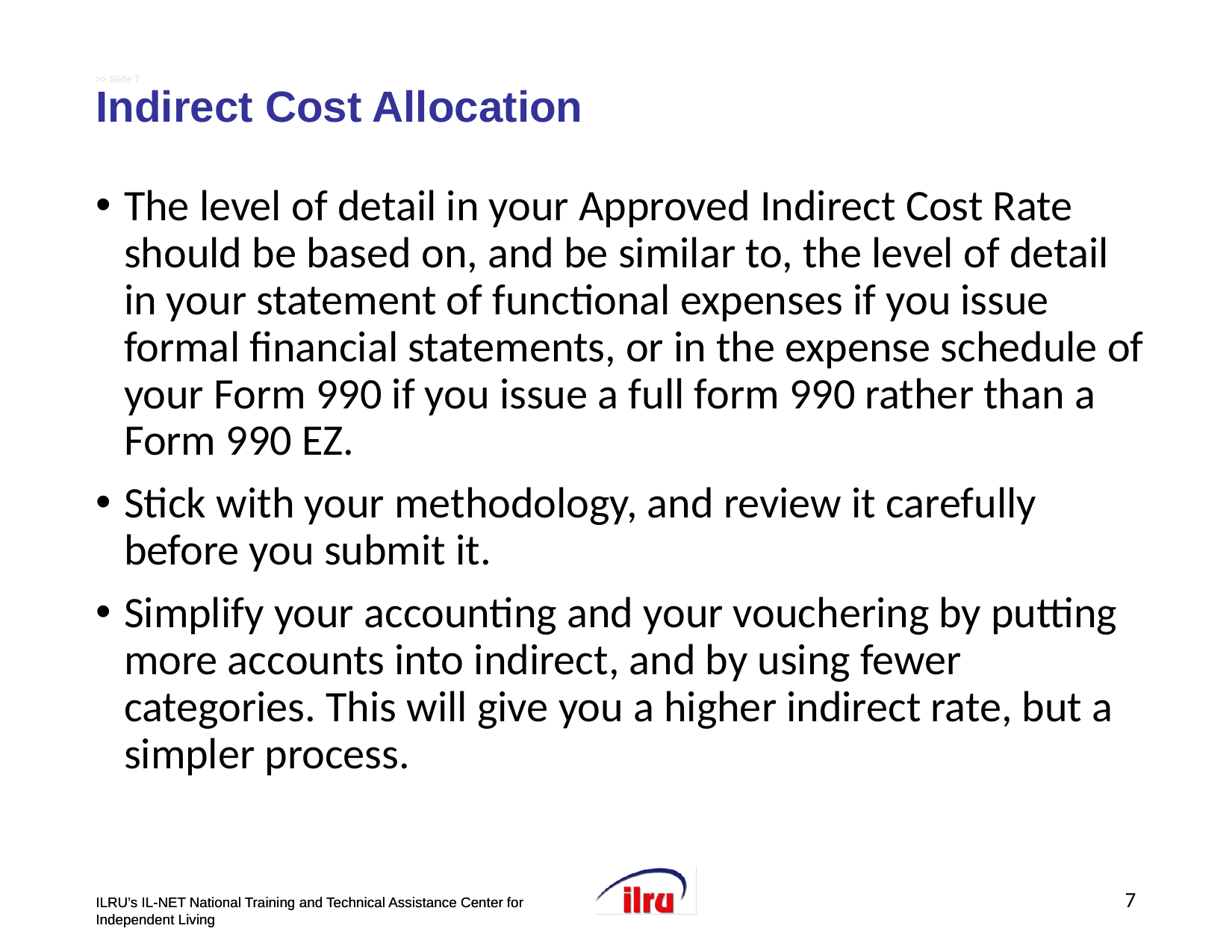

# >> Slide 7 Indirect Cost Allocation
The level of detail in your Approved Indirect Cost Rate should be based on, and be similar to, the level of detail in your statement of functional expenses if you issue formal financial statements, or in the expense schedule of your Form 990 if you issue a full form 990 rather than a Form 990 EZ.
Stick with your methodology, and review it carefully before you submit it.
Simplify your accounting and your vouchering by putting more accounts into indirect, and by using fewer categories. This will give you a higher indirect rate, but a simpler process.
7